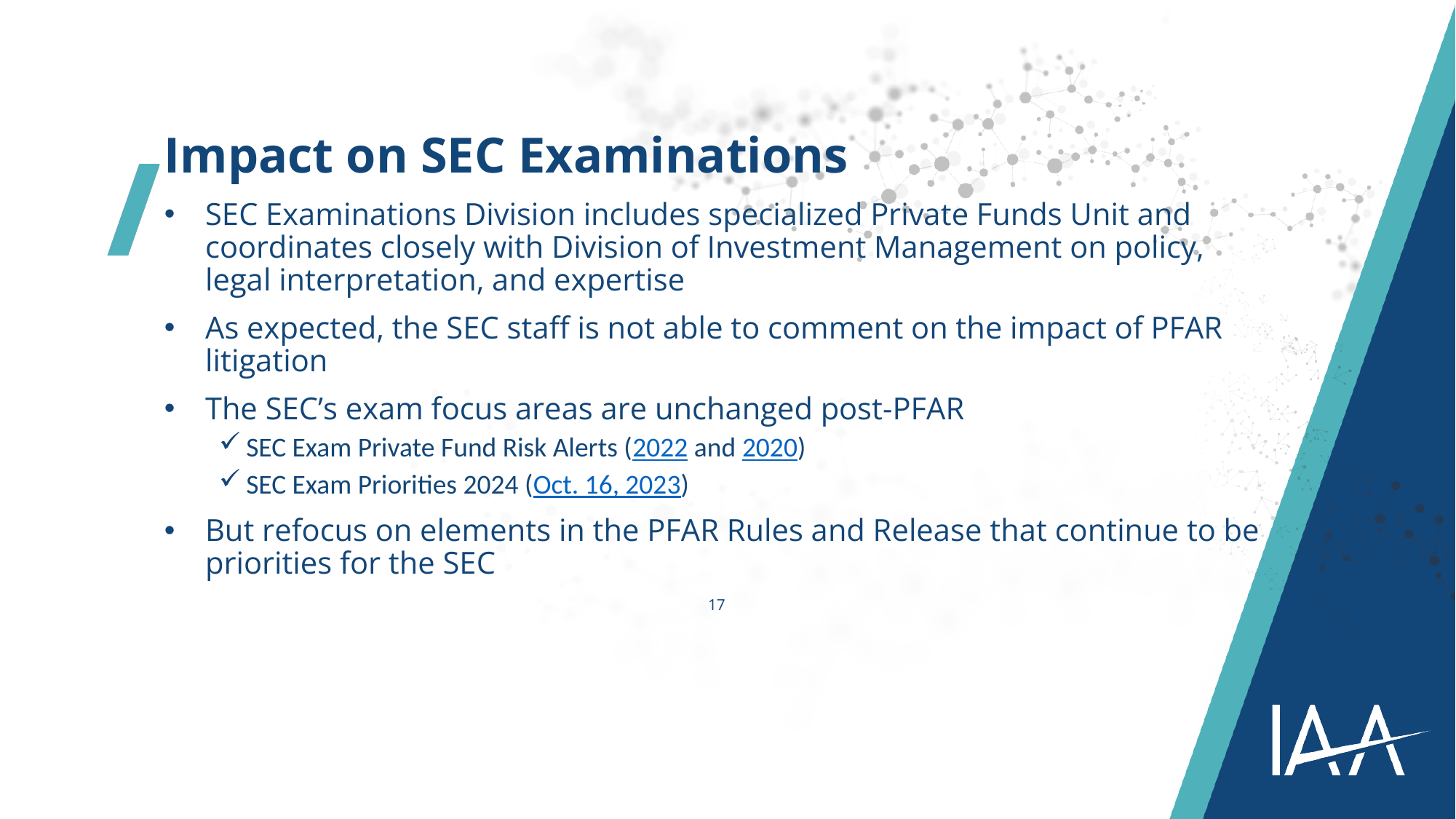

Impact on SEC Examinations
SEC Examinations Division includes specialized Private Funds Unit and coordinates closely with Division of Investment Management on policy, legal interpretation, and expertise
As expected, the SEC staff is not able to comment on the impact of PFAR litigation
The SEC’s exam focus areas are unchanged post-PFAR
SEC Exam Private Fund Risk Alerts (2022 and 2020)
SEC Exam Priorities 2024 (Oct. 16, 2023)
But refocus on elements in the PFAR Rules and Release that continue to be priorities for the SEC
17